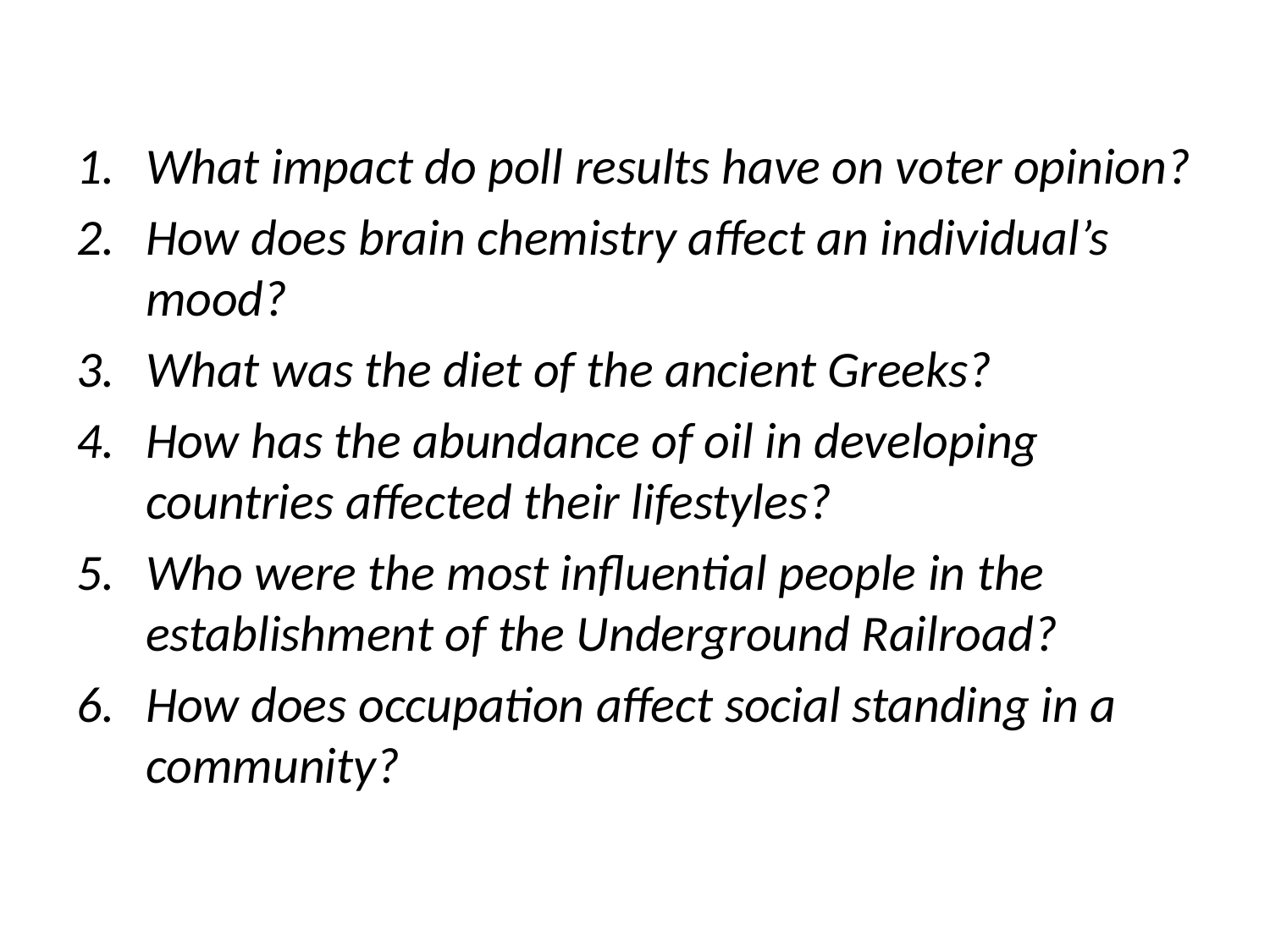

What impact do poll results have on voter opinion?
How does brain chemistry affect an individual’s mood?
What was the diet of the ancient Greeks?
How has the abundance of oil in developing countries affected their lifestyles?
Who were the most influential people in the establishment of the Underground Railroad?
How does occupation affect social standing in a community?